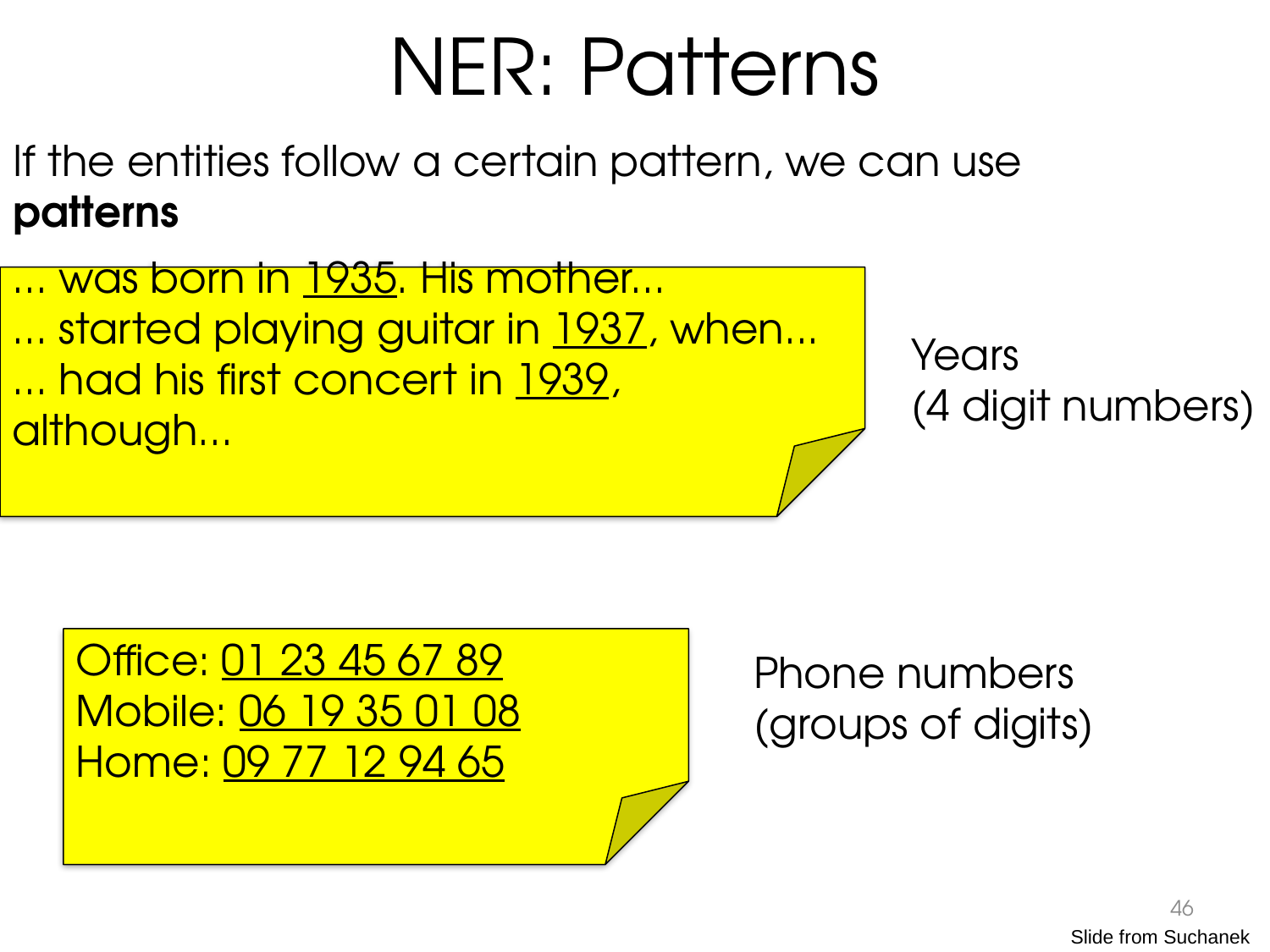

# NER: Patterns
If the entities follow a certain pattern, we can use patterns
... was born in 1935. His mother...
... started playing guitar in 1937, when...
... had his first concert in 1939, although...
Years
(4 digit numbers)
Office: 01 23 45 67 89
Mobile: 06 19 35 01 08
Home: 09 77 12 94 65
Phone numbers
(groups of digits)
46
Slide from Suchanek